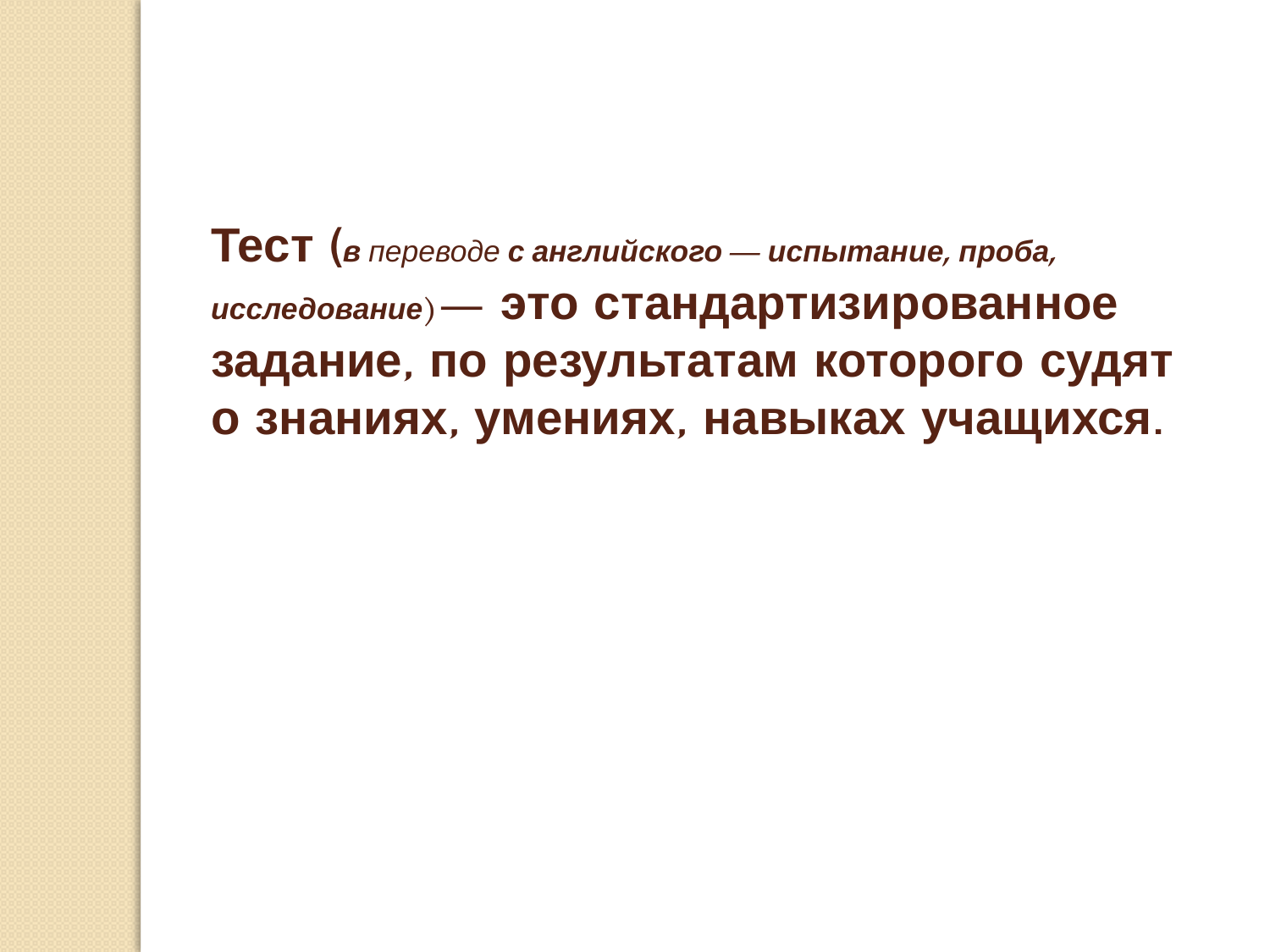

Тест (в переводе с английского — испытание, проба, исследование)— это стандартизированное задание, по результатам которого судят о знаниях, умениях, навыках учащихся.